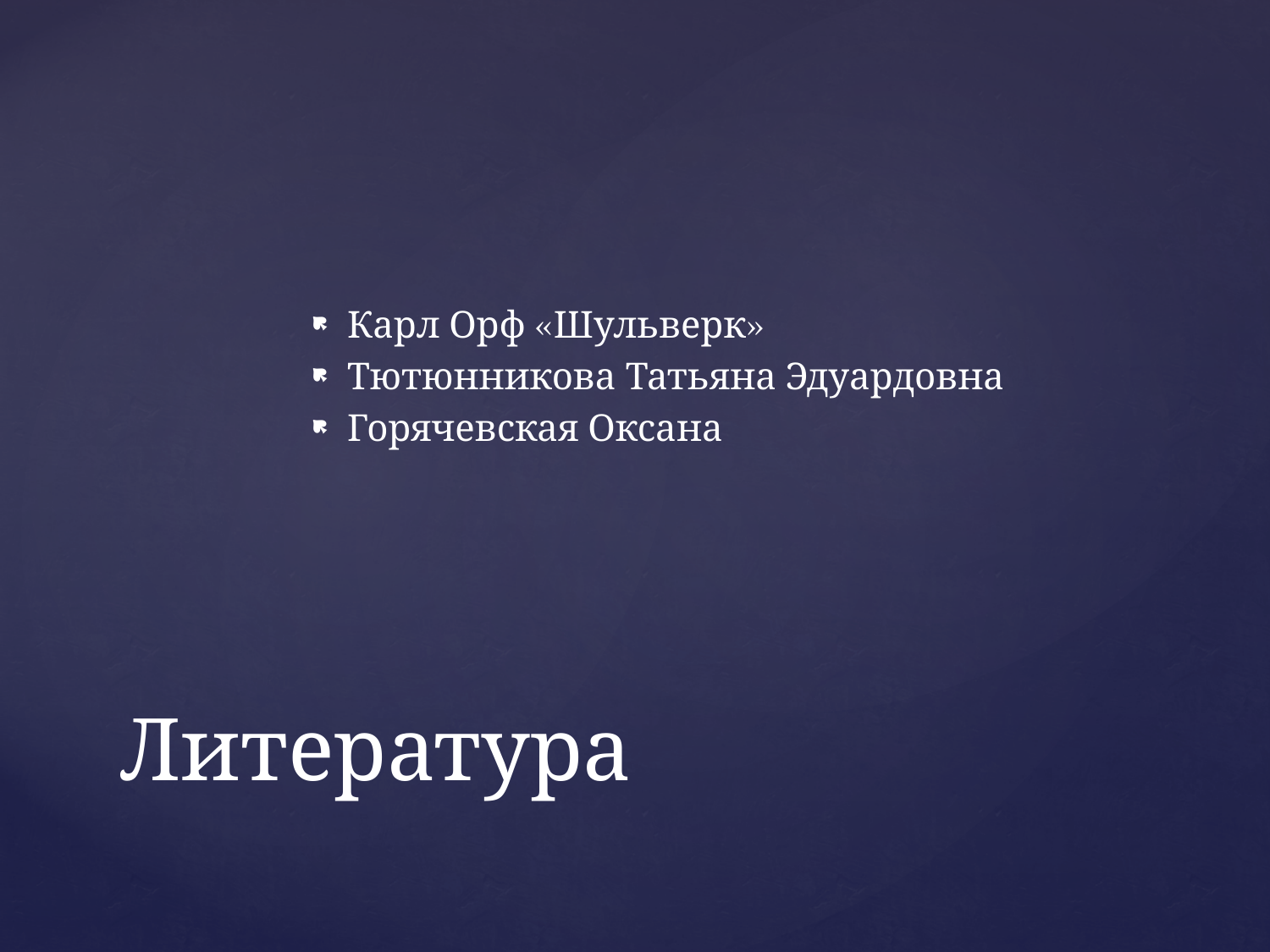

Карл Орф «Шульверк»
Тютюнникова Татьяна Эдуардовна
Горячевская Оксана
# Литература